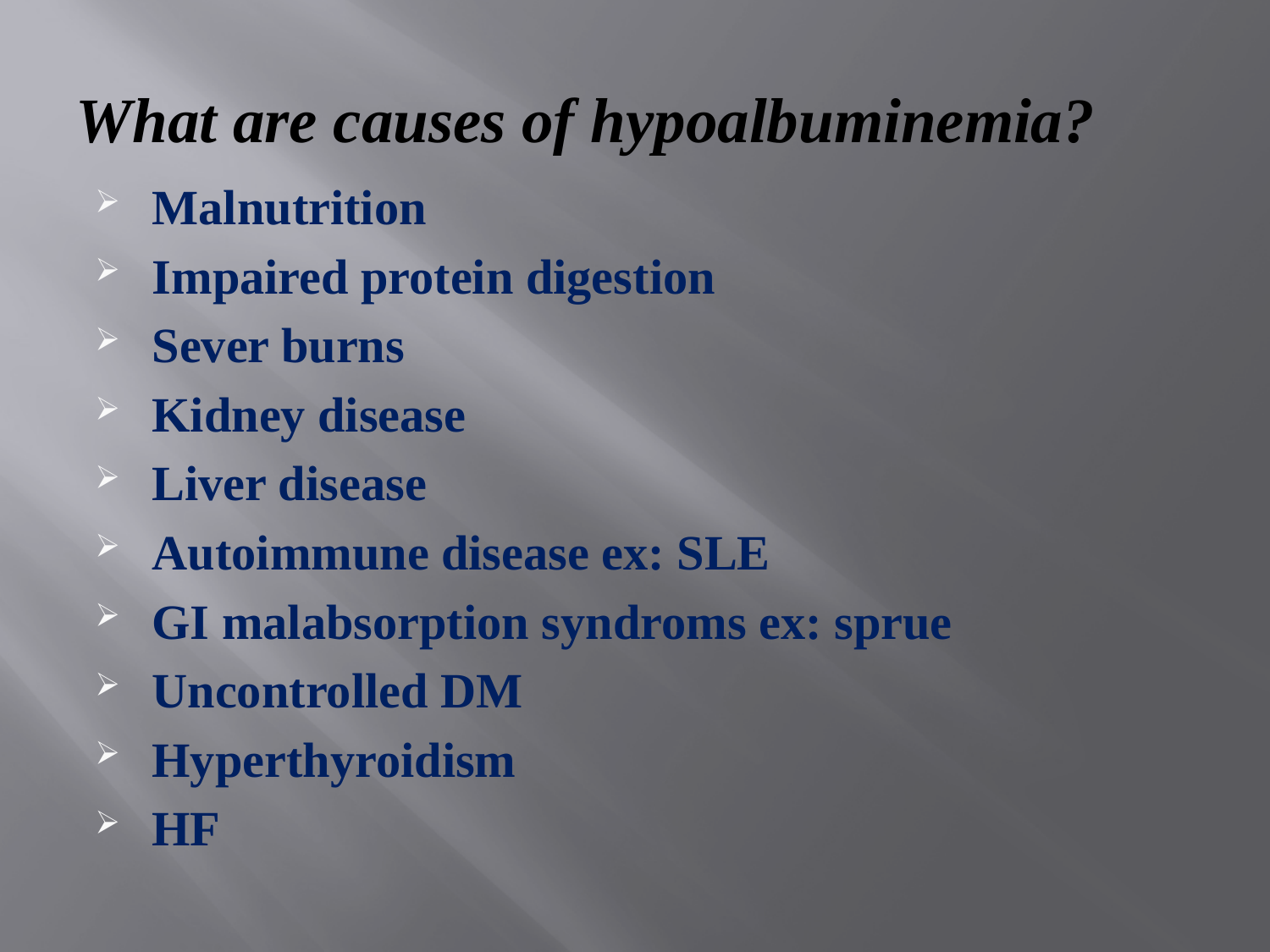

# What are causes of hypoalbuminemia?
Malnutrition
Impaired protein digestion
Sever burns
Kidney disease
Liver disease
Autoimmune disease ex: SLE
GI malabsorption syndroms ex: sprue
Uncontrolled DM
Hyperthyroidism
HF